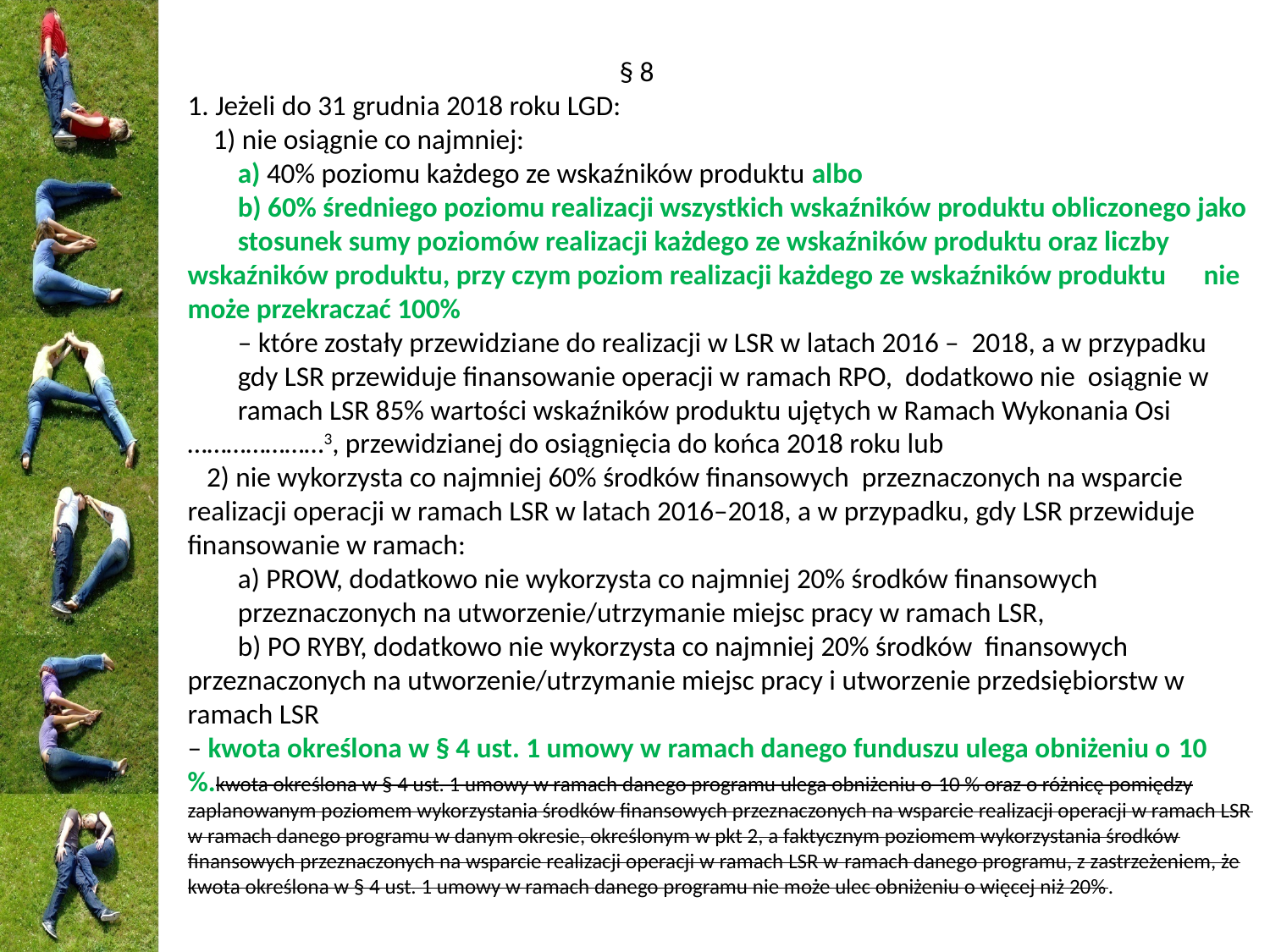

# § 8 1. Jeżeli do 31 grudnia 2018 roku LGD: 1) nie osiągnie co najmniej: a) 40% poziomu każdego ze wskaźników produktu albo b) 60% średniego poziomu realizacji wszystkich wskaźników produktu obliczonego jako 	stosunek sumy poziomów realizacji każdego ze wskaźników produktu oraz liczby 	wskaźników produktu, przy czym poziom realizacji każdego ze wskaźników produktu 	nie może przekraczać 100% – które zostały przewidziane do realizacji w LSR w latach 2016 –  2018, a w przypadku 	gdy LSR przewiduje finansowanie operacji w ramach RPO,  dodatkowo nie  osiągnie w 	ramach LSR 85% wartości wskaźników produktu ujętych w Ramach Wykonania Osi 	…………………3, przewidzianej do osiągnięcia do końca 2018 roku lub 2) nie wykorzysta co najmniej 60% środków finansowych  przeznaczonych na wsparcie 	realizacji operacji w ramach LSR w latach 2016–2018, a w przypadku, gdy LSR przewiduje 	finansowanie w ramach: a) PROW, dodatkowo nie wykorzysta co najmniej 20% środków finansowych 	     	przeznaczonych na utworzenie/utrzymanie miejsc pracy w ramach LSR, b) PO RYBY, dodatkowo nie wykorzysta co najmniej 20% środków  finansowych 	przeznaczonych na utworzenie/utrzymanie miejsc pracy i utworzenie przedsiębiorstw w 	ramach LSR – kwota określona w § 4 ust. 1 umowy w ramach danego funduszu ulega obniżeniu o 10 %.kwota określona w § 4 ust. 1 umowy w ramach danego programu ulega obniżeniu o 10 % oraz o różnicę pomiędzy zaplanowanym poziomem wykorzystania środków finansowych przeznaczonych na wsparcie realizacji operacji w ramach LSR w ramach danego programu w danym okresie, określonym w pkt 2, a faktycznym poziomem wykorzystania środków finansowych przeznaczonych na wsparcie realizacji operacji w ramach LSR w ramach danego programu, z zastrzeżeniem, że kwota określona w § 4 ust. 1 umowy w ramach danego programu nie może ulec obniżeniu o więcej niż 20%.